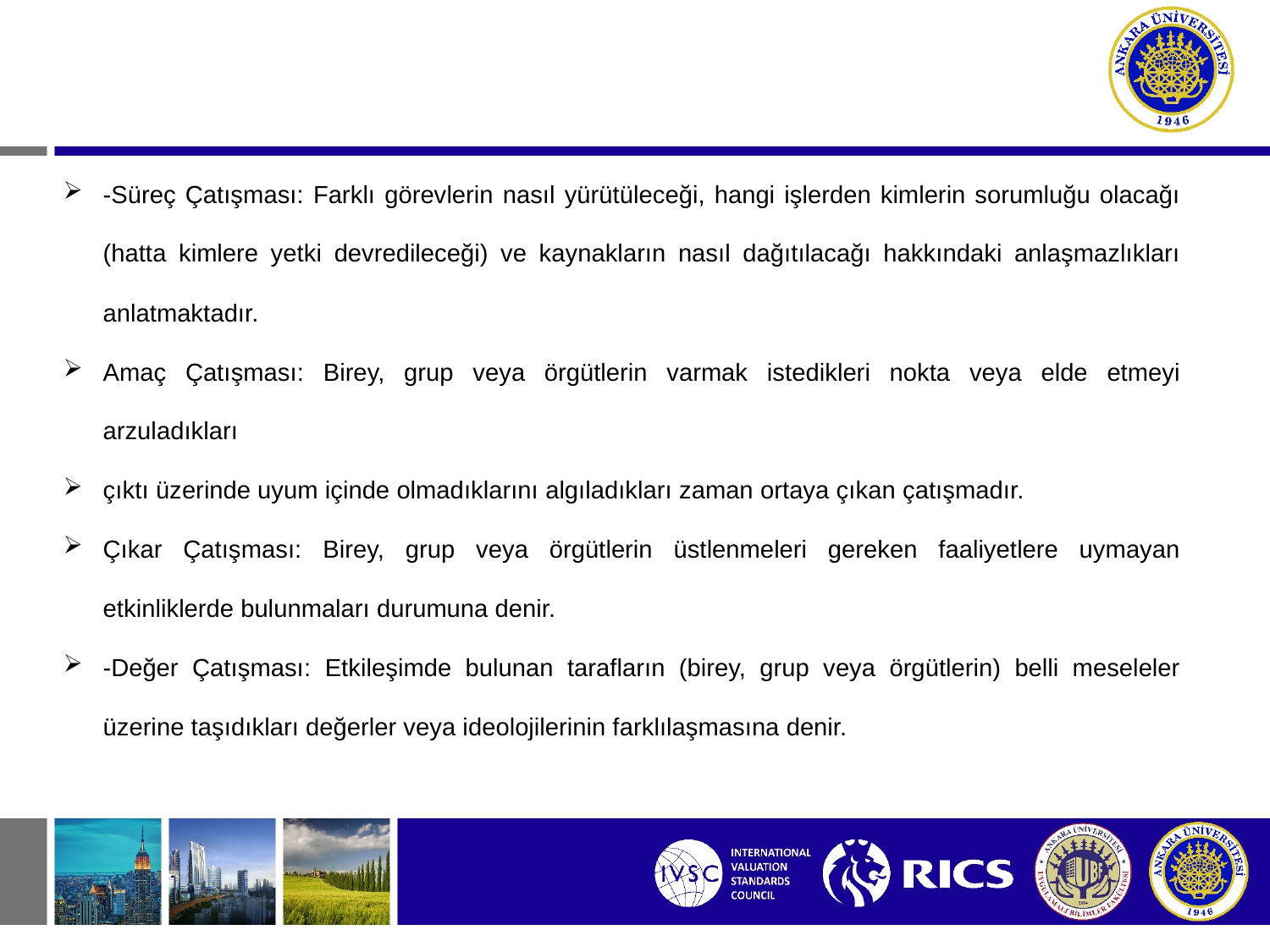

-Süreç Çatışması: Farklı görevlerin nasıl yürütüleceği, hangi işlerden kimlerin sorumluğu olacağı (hatta kimlere yetki devredileceği) ve kaynakların nasıl dağıtılacağı hakkındaki anlaşmazlıkları anlatmaktadır.
Amaç Çatışması: Birey, grup veya örgütlerin varmak istedikleri nokta veya elde etmeyi arzuladıkları
çıktı üzerinde uyum içinde olmadıklarını algıladıkları zaman ortaya çıkan çatışmadır.
Çıkar Çatışması: Birey, grup veya örgütlerin üstlenmeleri gereken faaliyetlere uymayan etkinliklerde bulunmaları durumuna denir.
-Değer Çatışması: Etkileşimde bulunan tarafların (birey, grup veya örgütlerin) belli meseleler üzerine taşıdıkları değerler veya ideolojilerinin farklılaşmasına denir.